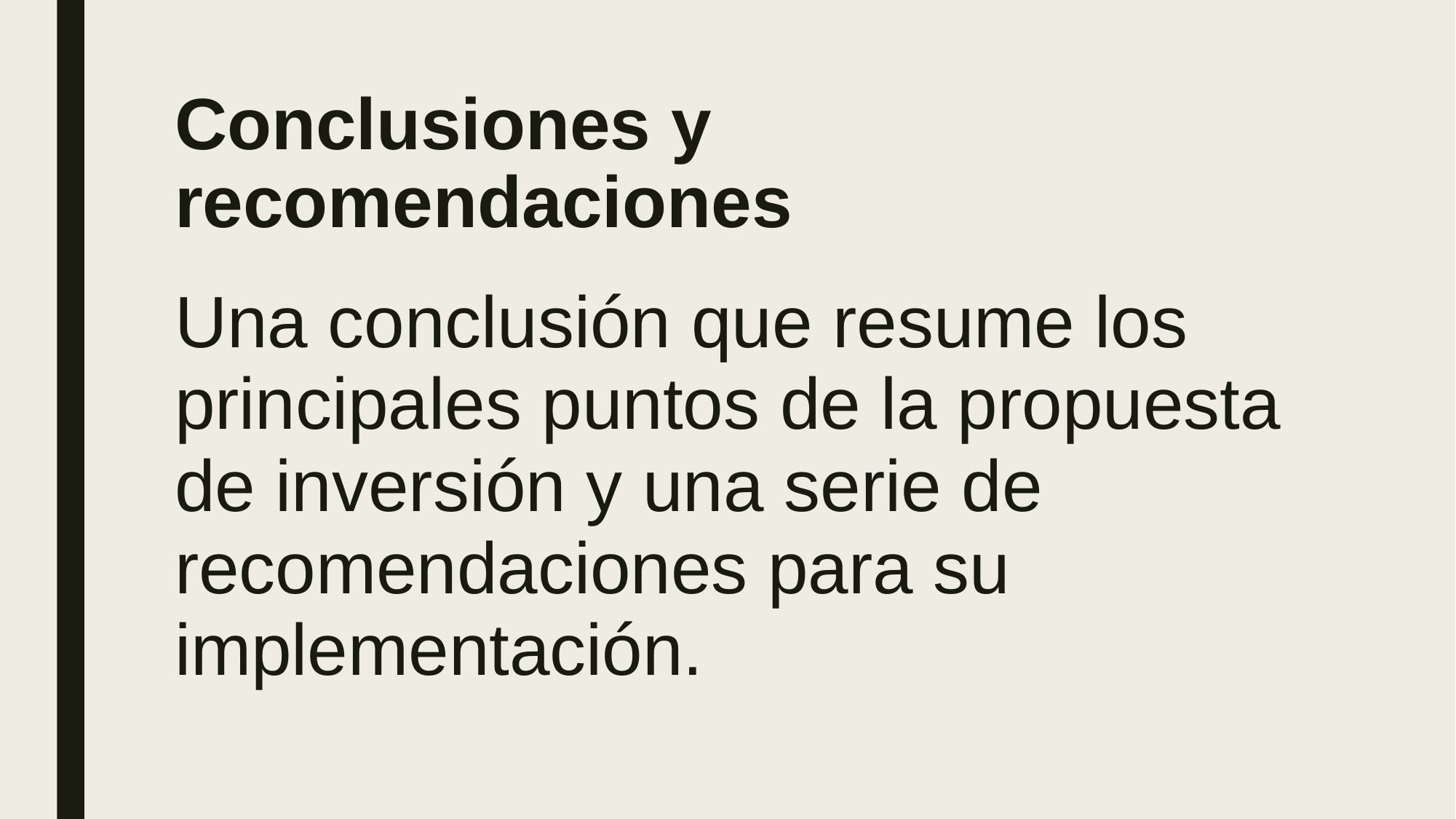

# Conclusiones y recomendaciones
Una conclusión que resume los principales puntos de la propuesta de inversión y una serie de recomendaciones para su implementación.